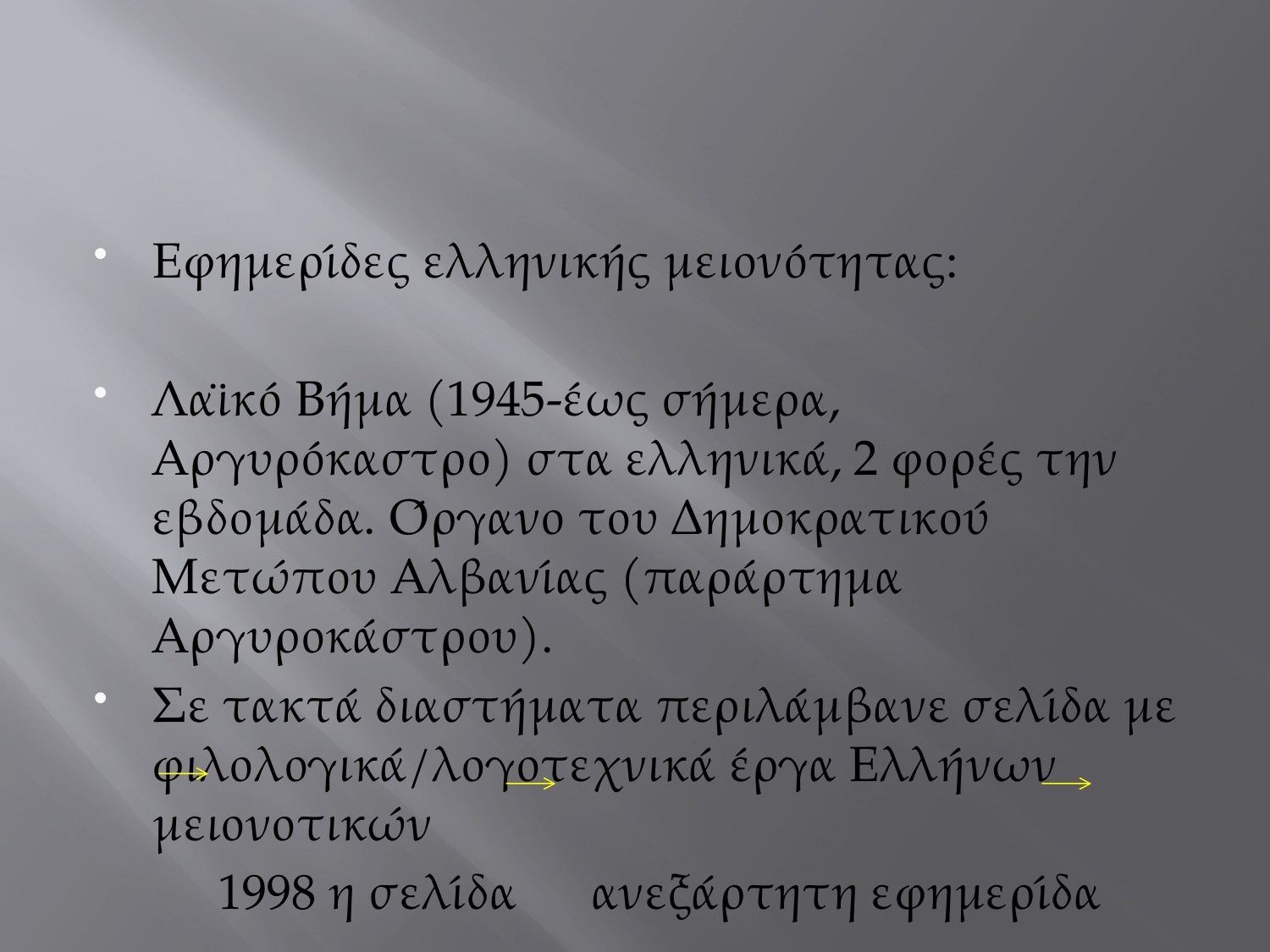

#
Εφημερίδες ελληνικής μειονότητας:

Λαϊκό Βήμα (1945-έως σήμερα, Αργυρόκαστρο) στα ελληνικά, 2 φορές την εβδομάδα. Όργανο του Δημοκρατικού Μετώπου Αλβανίας (παράρτημα Αργυροκάστρου).
Σε τακτά διαστήματα περιλάμβανε σελίδα με φιλολογικά/λογοτεχνικά έργα Ελλήνων μειονοτικών
          1998 η σελίδα      ανεξάρτητη εφημερίδα